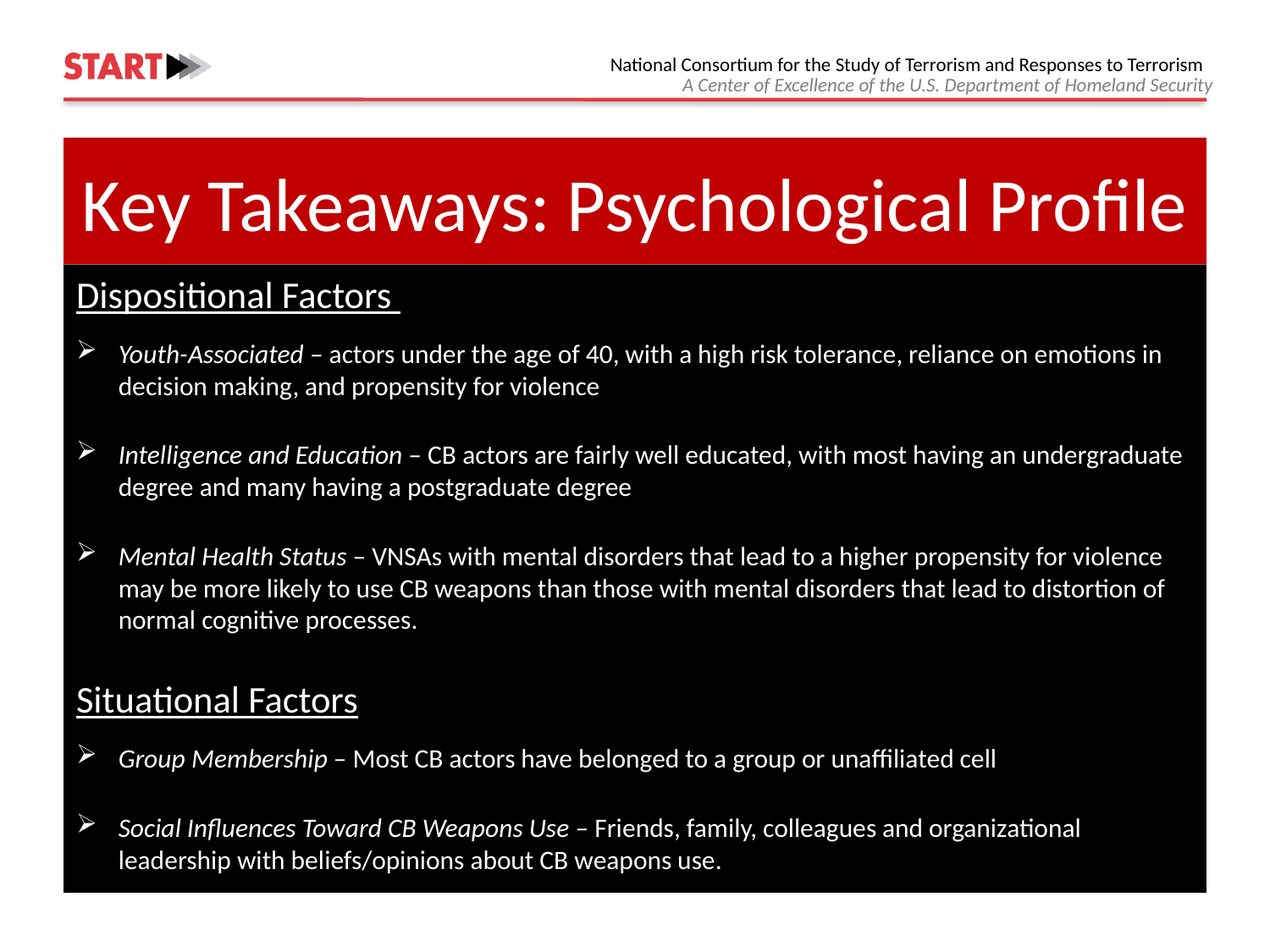

# Key Takeaways: Psychological Profile
Dispositional Factors

Youth-Associated – actors under the age of 40, with a high risk tolerance, reliance on emotions in decision making, and propensity for violence
Intelligence and Education – CB actors are fairly well educated, with most having an undergraduate degree and many having a postgraduate degree
Mental Health Status – VNSAs with mental disorders that lead to a higher propensity for violence may be more likely to use CB weapons than those with mental disorders that lead to distortion of normal cognitive processes.

Situational Factors

Group Membership – Most CB actors have belonged to a group or unaffiliated cell
Social Influences Toward CB Weapons Use – Friends, family, colleagues and organizational leadership with beliefs/opinions about CB weapons use.